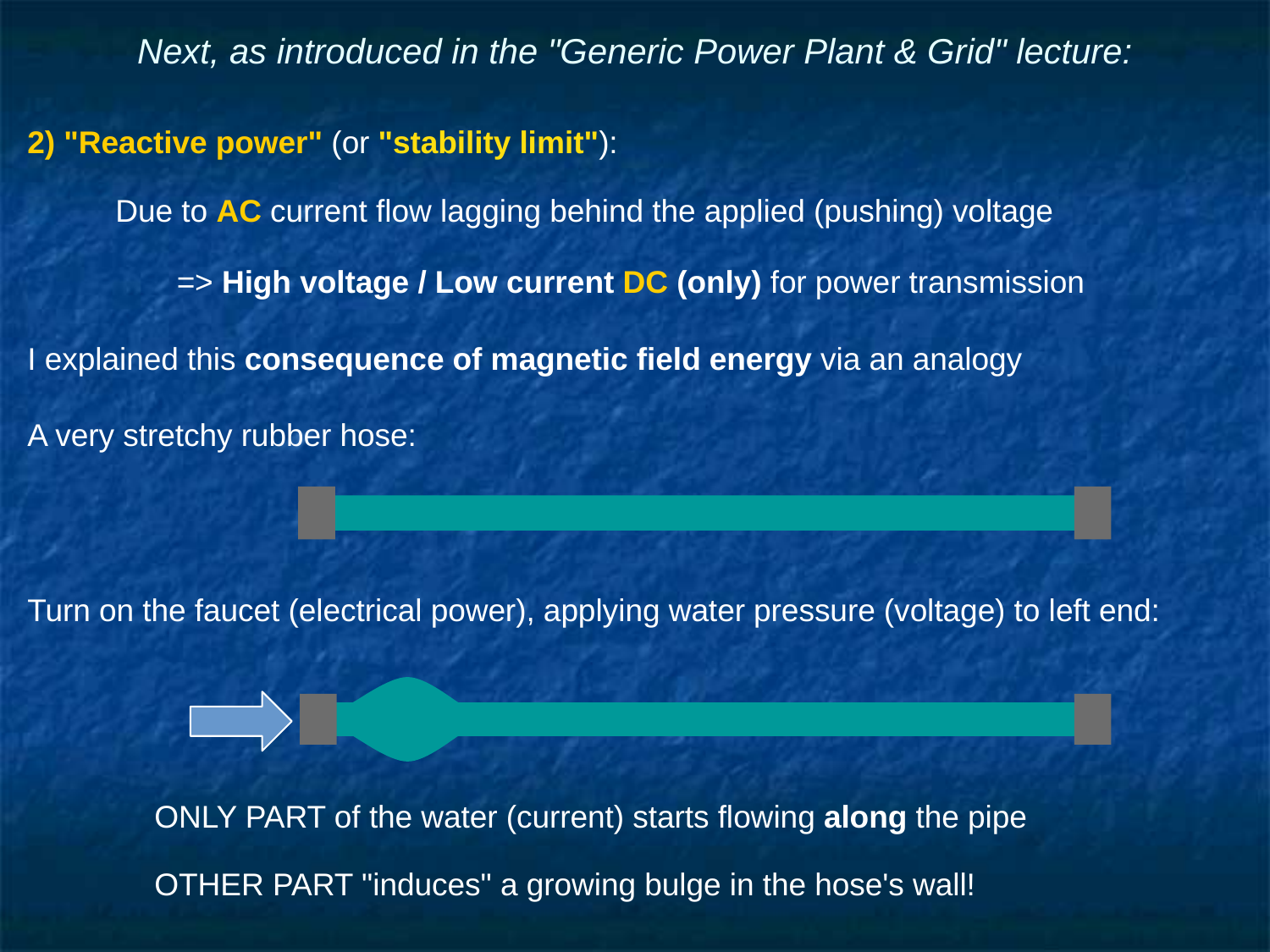

# Next, as introduced in the "Generic Power Plant & Grid" lecture:
2) "Reactive power" (or "stability limit"):

Due to AC current flow lagging behind the applied (pushing) voltage

=> High voltage / Low current DC (only) for power transmission

I explained this consequence of magnetic field energy via an analogy

A very stretchy rubber hose:

Turn on the faucet (electrical power), applying water pressure (voltage) to left end:

	ONLY PART of the water (current) starts flowing along the pipe
	OTHER PART "induces" a growing bulge in the hose's wall!